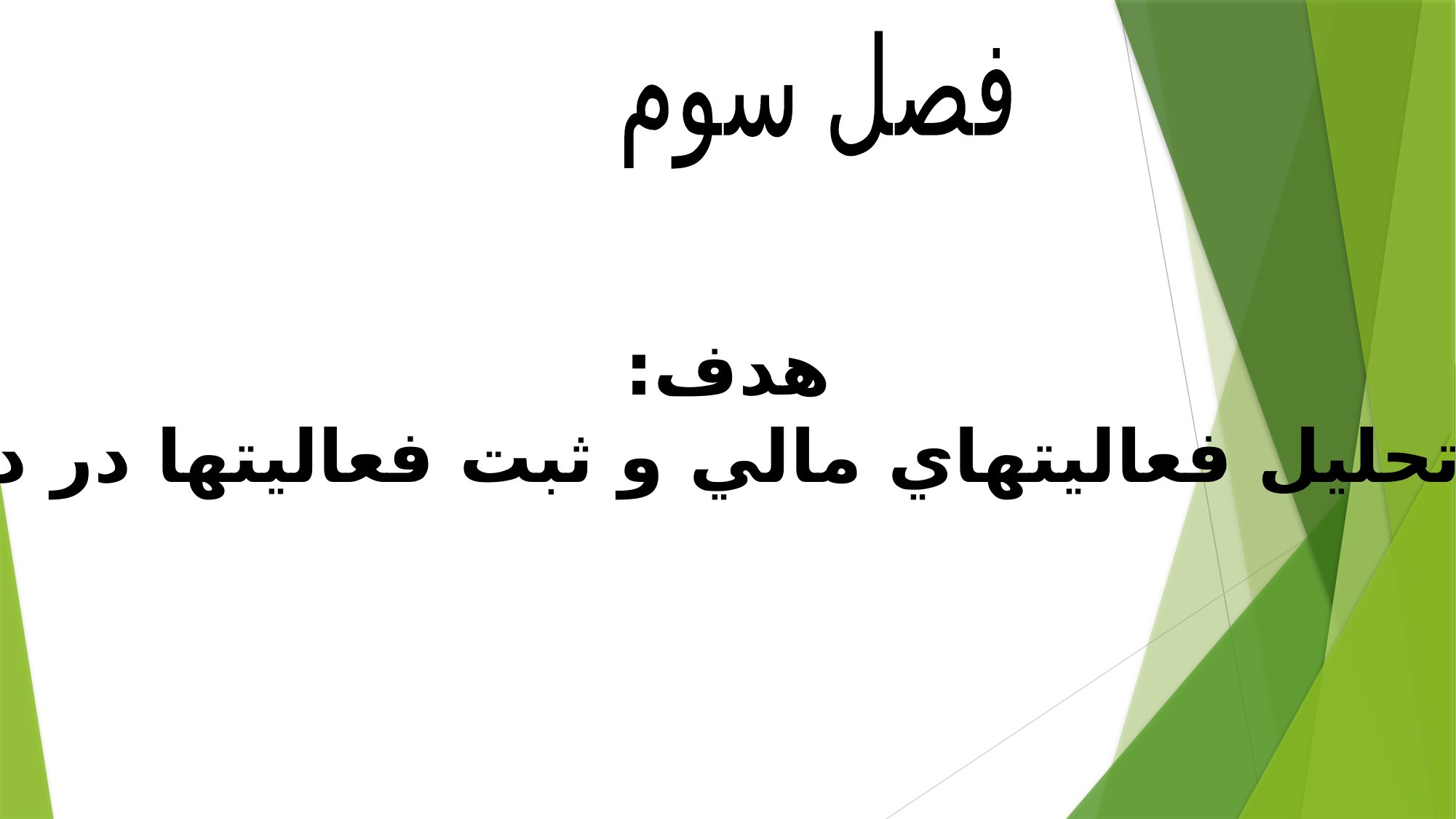

فصل سوم
هدف:
آشنايي با تجزيه و تحليل فعاليتهاي مالي و ثبت فعاليتها در دفاتر روزنامه و كل